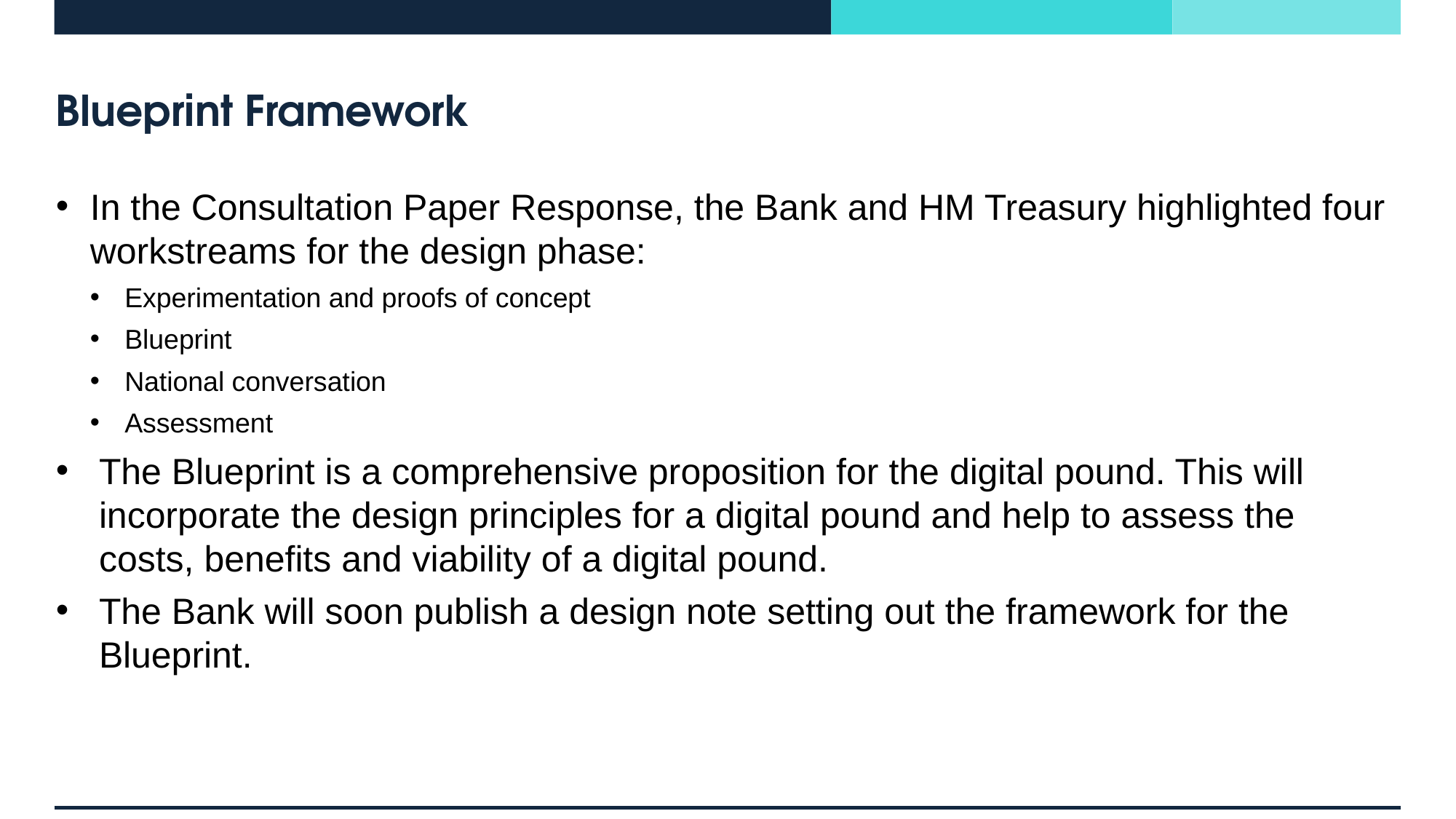

# Blueprint Framework
In the Consultation Paper Response, the Bank and HM Treasury highlighted four workstreams for the design phase:
Experimentation and proofs of concept
Blueprint
National conversation
Assessment
The Blueprint is a comprehensive proposition for the digital pound. This will incorporate the design principles for a digital pound and help to assess the costs, benefits and viability of a digital pound.
The Bank will soon publish a design note setting out the framework for the Blueprint.